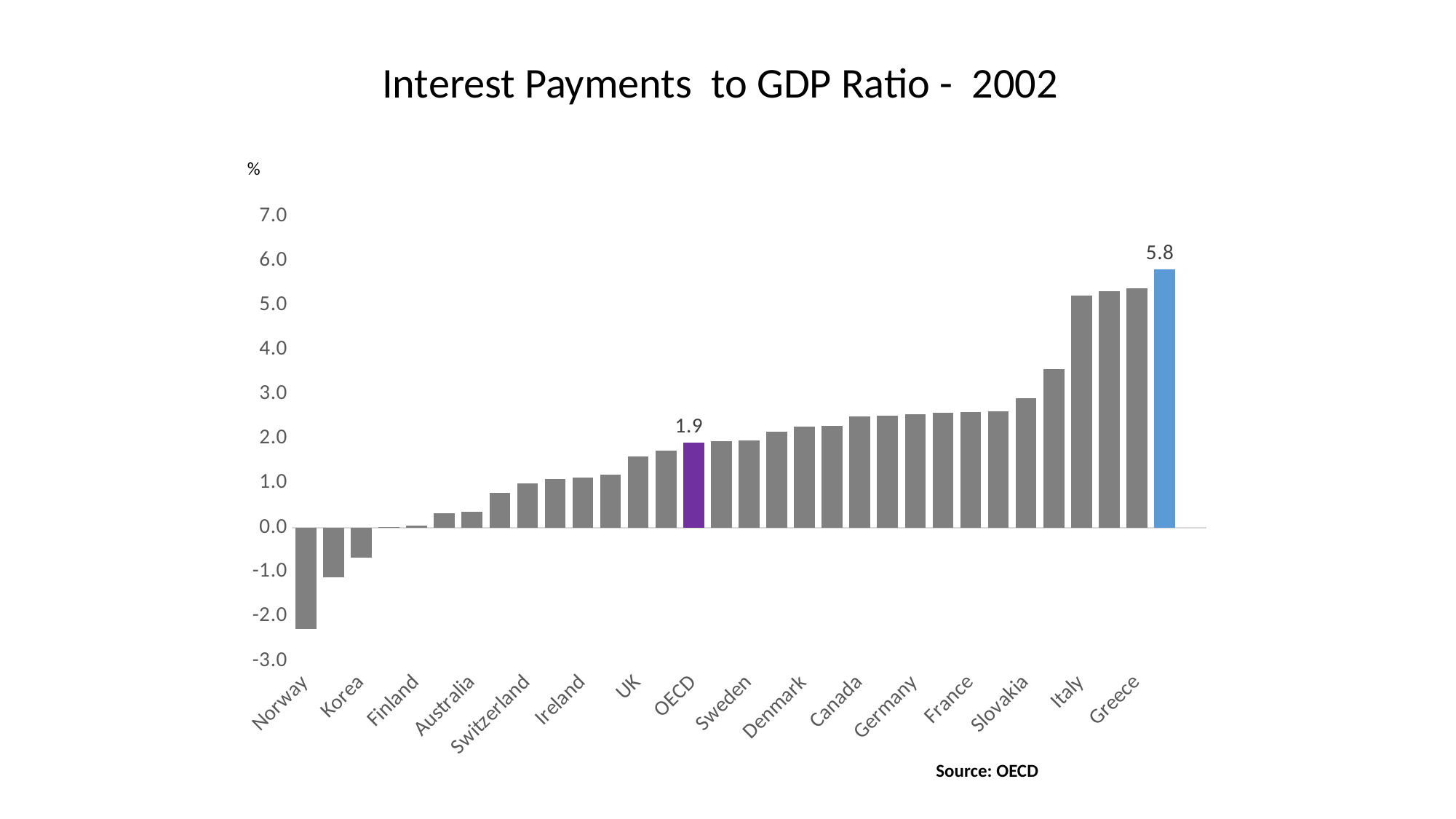

Interest Payments  to GDP Ratio -  2002

%

### Chart

| Category | סידרה 1 |
|---|---|
| Norway | -2.279350921463601 |
| Luxemburg | -1.109499232908036 |
| Korea | -0.6776264241625641 |
| Estonia | 0.02187176281828109 |
| Finland | 0.04113589005253256 |
| Czech Republic | 0.3201725492419636 |
| Australia | 0.3547939465925559 |
| Japan | 0.7855055038293656 |
| Switzerland | 0.9922899524992089 |
| New Zealand | 1.105174942384245 |
| Ireland | 1.126538274469314 |
| Iceland | 1.190240831056898 |
| UK | 1.601685592288042 |
| Slovenia | 1.738495186682518 |
| OECD | 1.9185598330908338 |
| The Netherlands | 1.95143627104732 |
| Sweden | 1.966676918686192 |
| Poland | 2.162920877040792 |
| Denmark | 2.268994917292551 |
| Spain | 2.293911019527872 |
| Canada | 2.498629621035569 |
| Portugal | 2.527700524654408 |
| Germany | 2.54818633556091 |
| Austria | 2.589305569937253 |
| France | 2.597564332457078 |
| USA | 2.625827122004401 |
| Slovakia | 2.908526275484443 |
| Hungary | 3.569314557001898 |
| Italy | 5.226561004484571 |
| Belgium | 5.328745260142297 |
| Greece | 5.387536865522598 |
| Israel | 5.812089500554983 |
Source: OECD